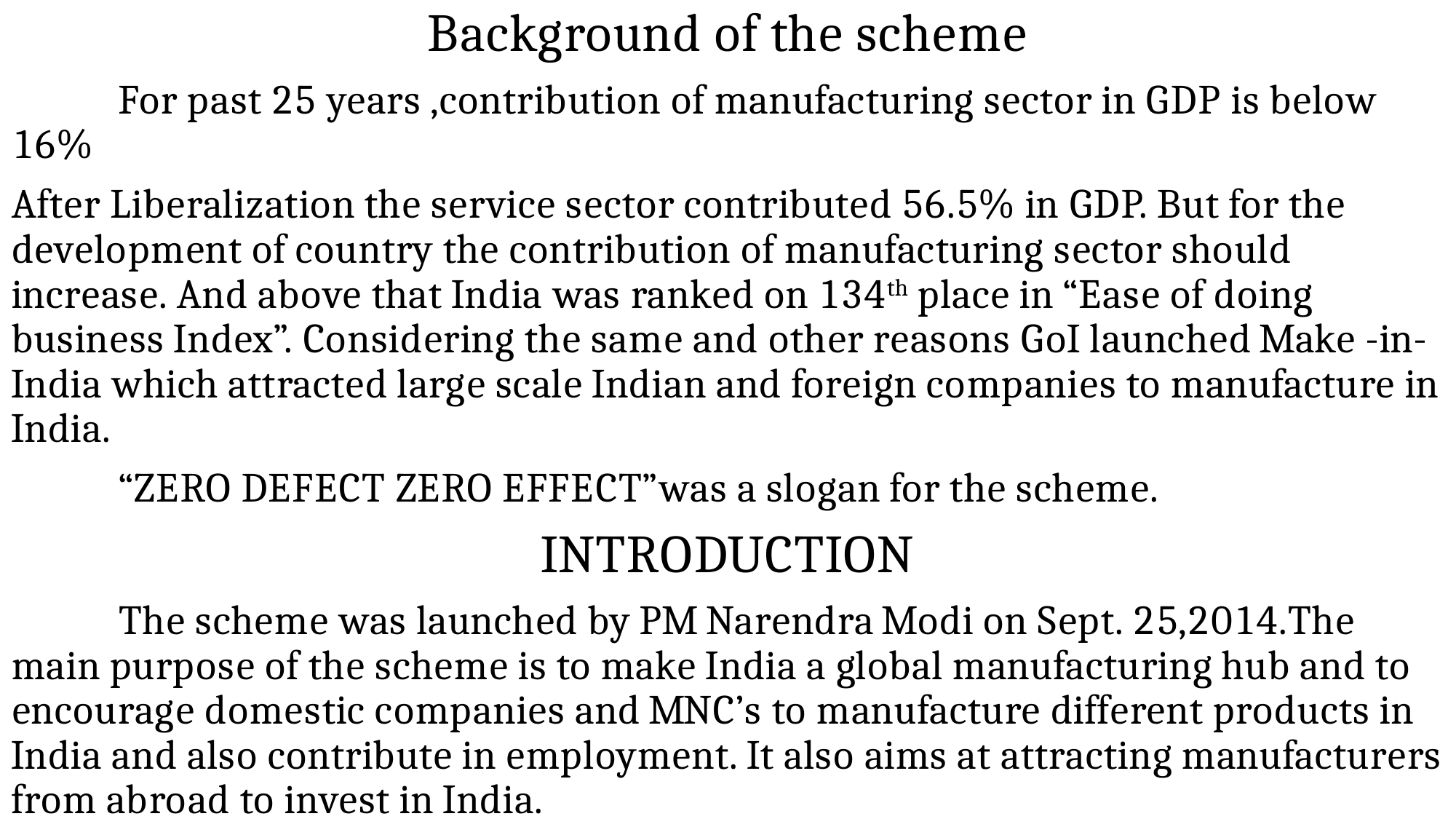

Background of the scheme
	For past 25 years ,contribution of manufacturing sector in GDP is below 16%
After Liberalization the service sector contributed 56.5% in GDP. But for the development of country the contribution of manufacturing sector should increase. And above that India was ranked on 134th place in “Ease of doing business Index”. Considering the same and other reasons GoI launched Make -in-India which attracted large scale Indian and foreign companies to manufacture in India.
	“ZERO DEFECT ZERO EFFECT”was a slogan for the scheme.
INTRODUCTION
	The scheme was launched by PM Narendra Modi on Sept. 25,2014.The main purpose of the scheme is to make India a global manufacturing hub and to encourage domestic companies and MNC’s to manufacture different products in India and also contribute in employment. It also aims at attracting manufacturers from abroad to invest in India.